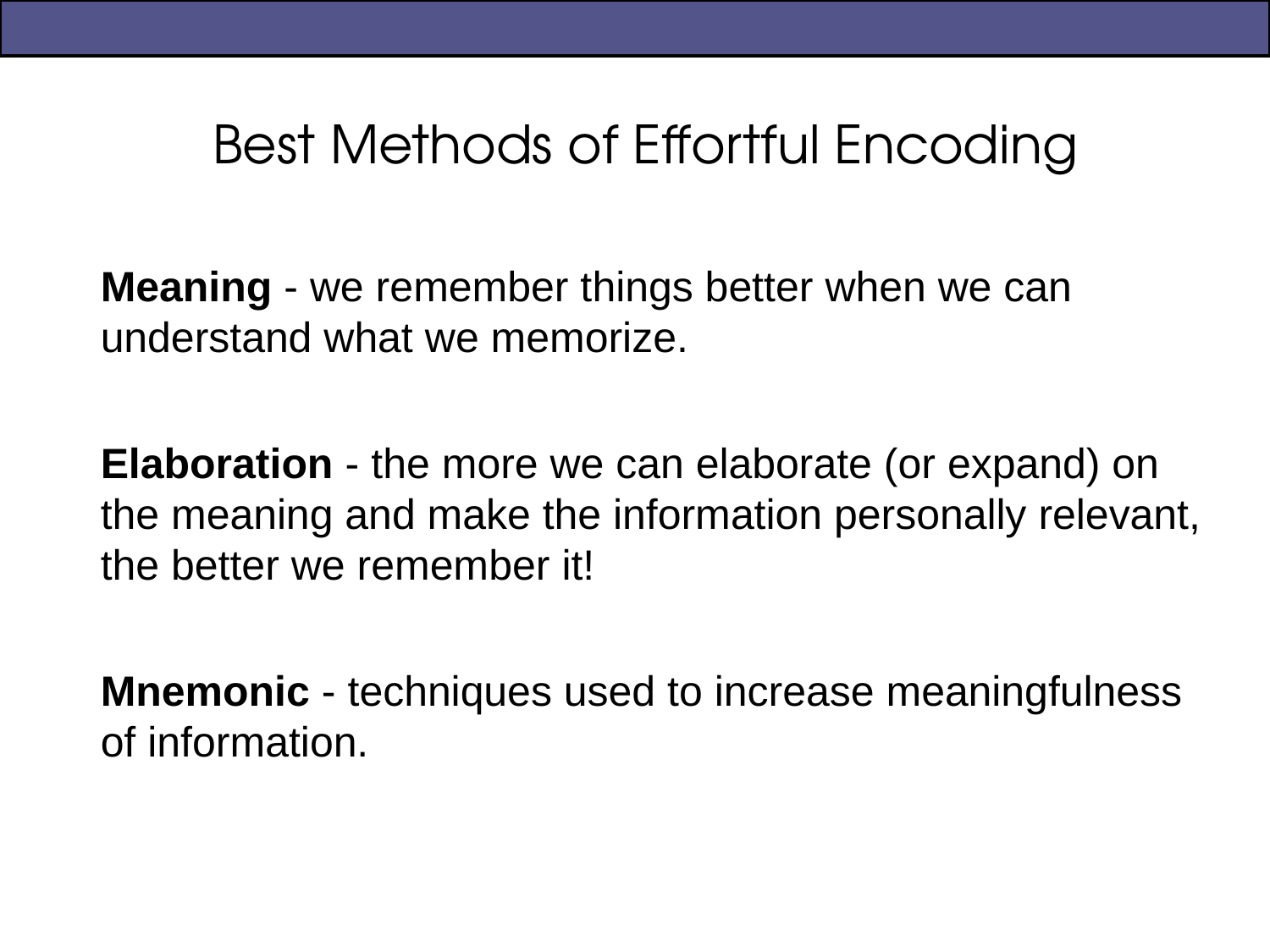

# Best Methods of Effortful Encoding
Meaning - we remember things better when we can understand what we memorize.

Elaboration - the more we can elaborate (or expand) on the meaning and make the information personally relevant, the better we remember it!

Mnemonic - techniques used to increase meaningfulness of information.